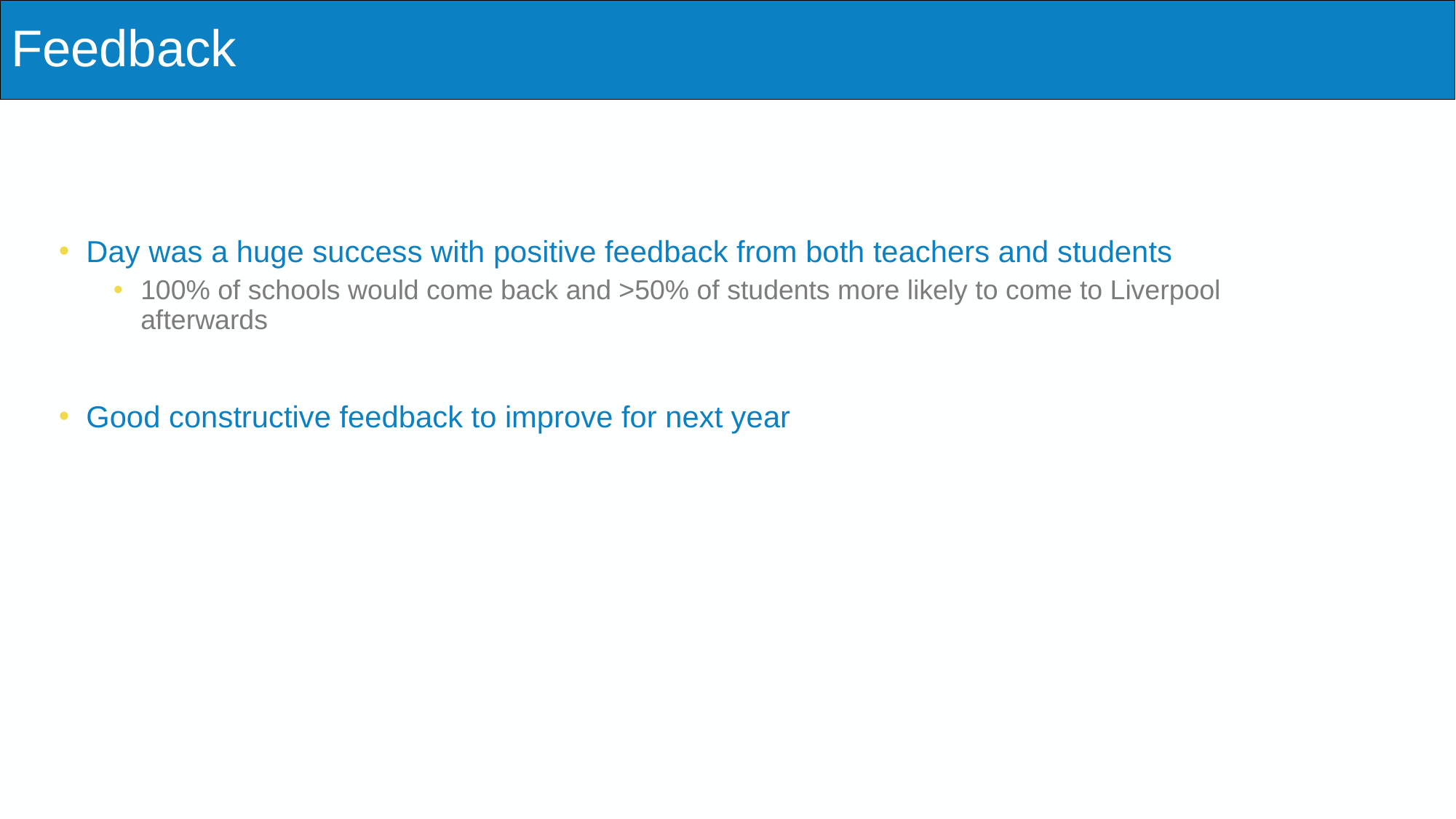

# Feedback

Day was a huge success with positive feedback from both teachers and students
100% of schools would come back and >50% of students more likely to come to Liverpool afterwards

Good constructive feedback to improve for next year